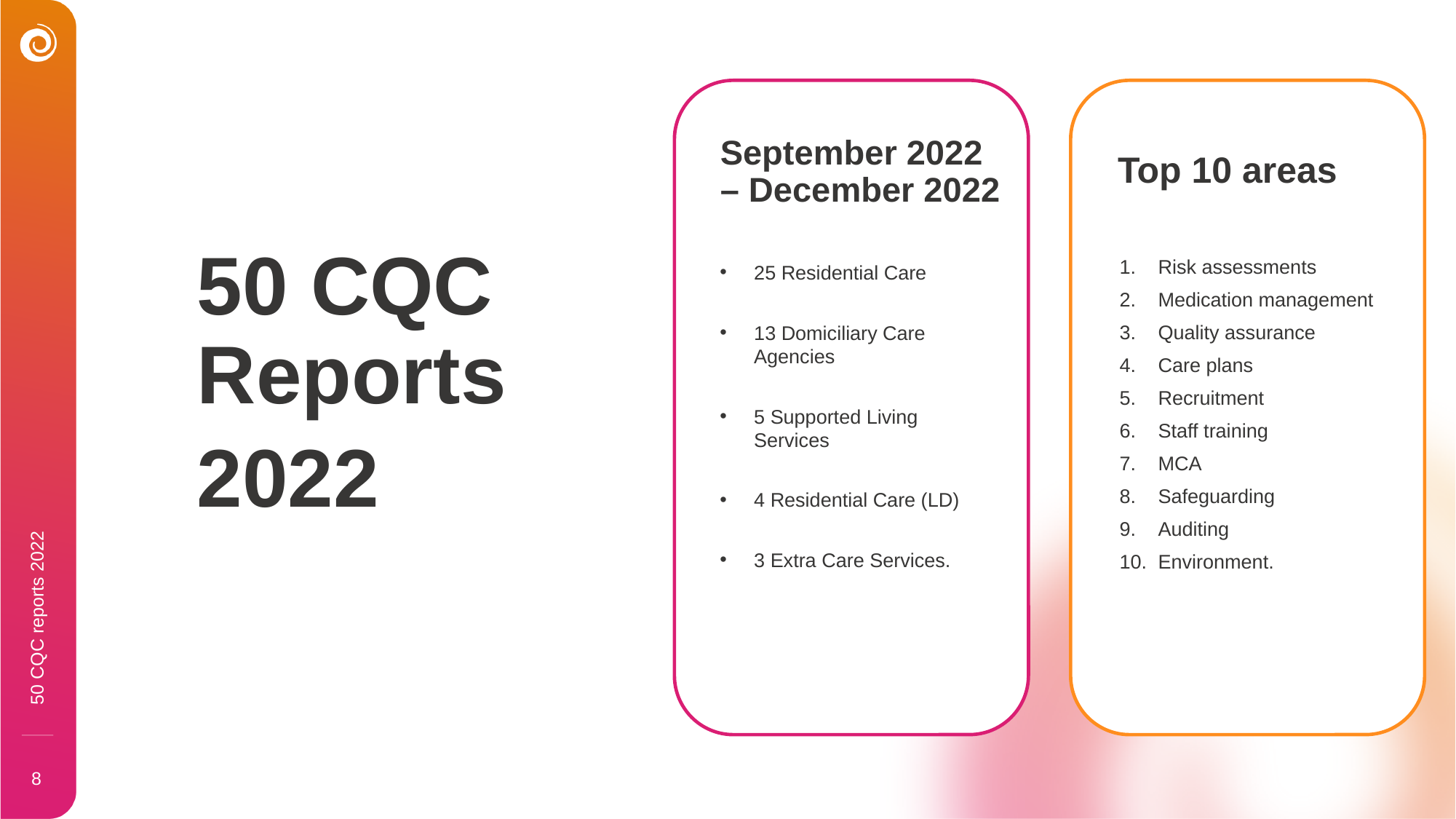

September 2022 – December 2022
Top 10 areas
50 CQC Reports
2022
Risk assessments
Medication management
Quality assurance
Care plans
Recruitment
Staff training
MCA
Safeguarding
Auditing
Environment.
25 Residential Care
13 Domiciliary Care Agencies
5 Supported Living Services
4 Residential Care (LD)
3 Extra Care Services.

50 CQC reports 2022
8